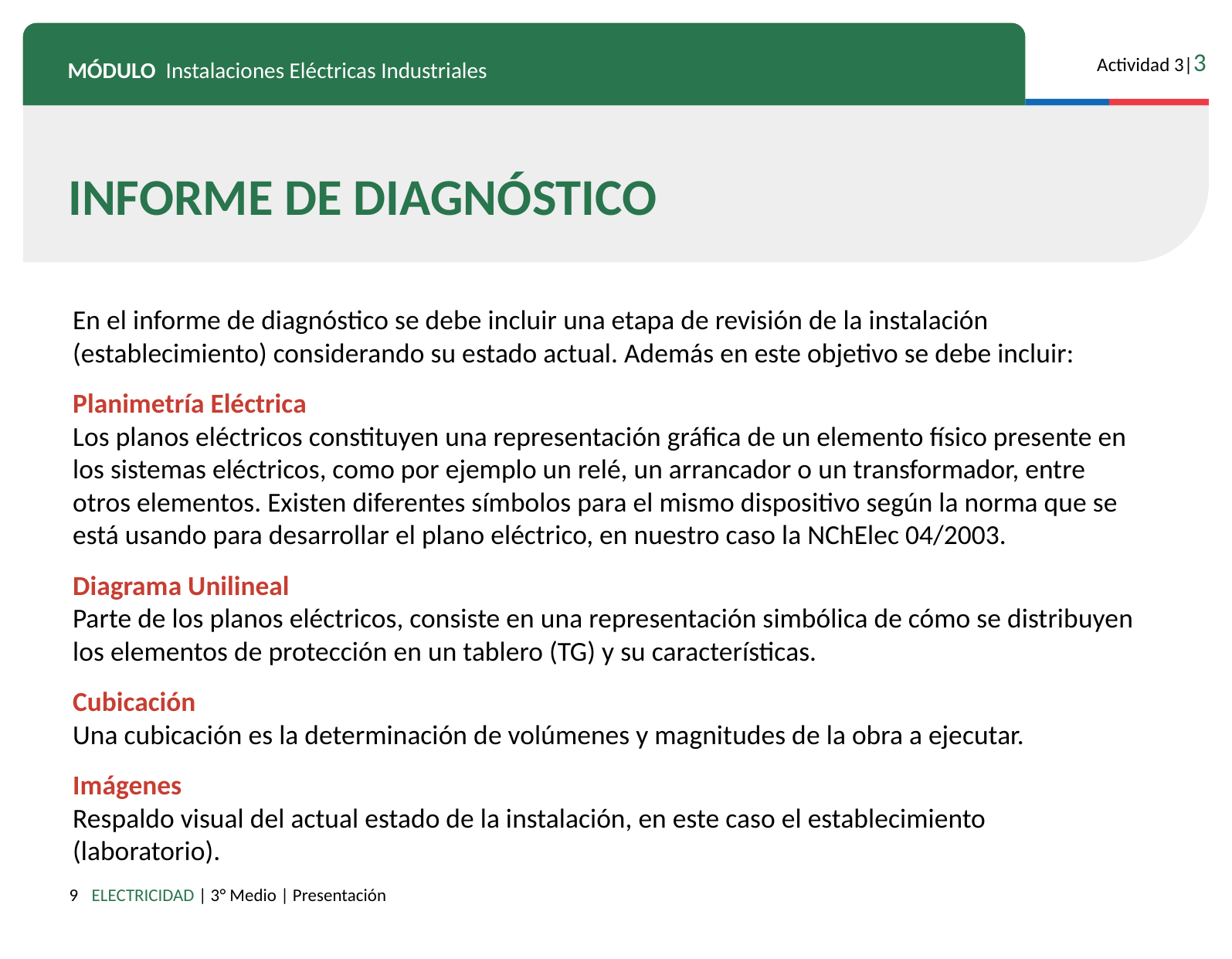

INFORME DE DIAGNÓSTICO
En el informe de diagnóstico se debe incluir una etapa de revisión de la instalación (establecimiento) considerando su estado actual. Además en este objetivo se debe incluir:
Planimetría Eléctrica
Los planos eléctricos constituyen una representación gráfica de un elemento físico presente en los sistemas eléctricos, como por ejemplo un relé, un arrancador o un transformador, entre otros elementos. Existen diferentes símbolos para el mismo dispositivo según la norma que se está usando para desarrollar el plano eléctrico, en nuestro caso la NChElec 04/2003.
Diagrama Unilineal
Parte de los planos eléctricos, consiste en una representación simbólica de cómo se distribuyen los elementos de protección en un tablero (TG) y su características.
Cubicación
Una cubicación es la determinación de volúmenes y magnitudes de la obra a ejecutar.
Imágenes
Respaldo visual del actual estado de la instalación, en este caso el establecimiento (laboratorio).